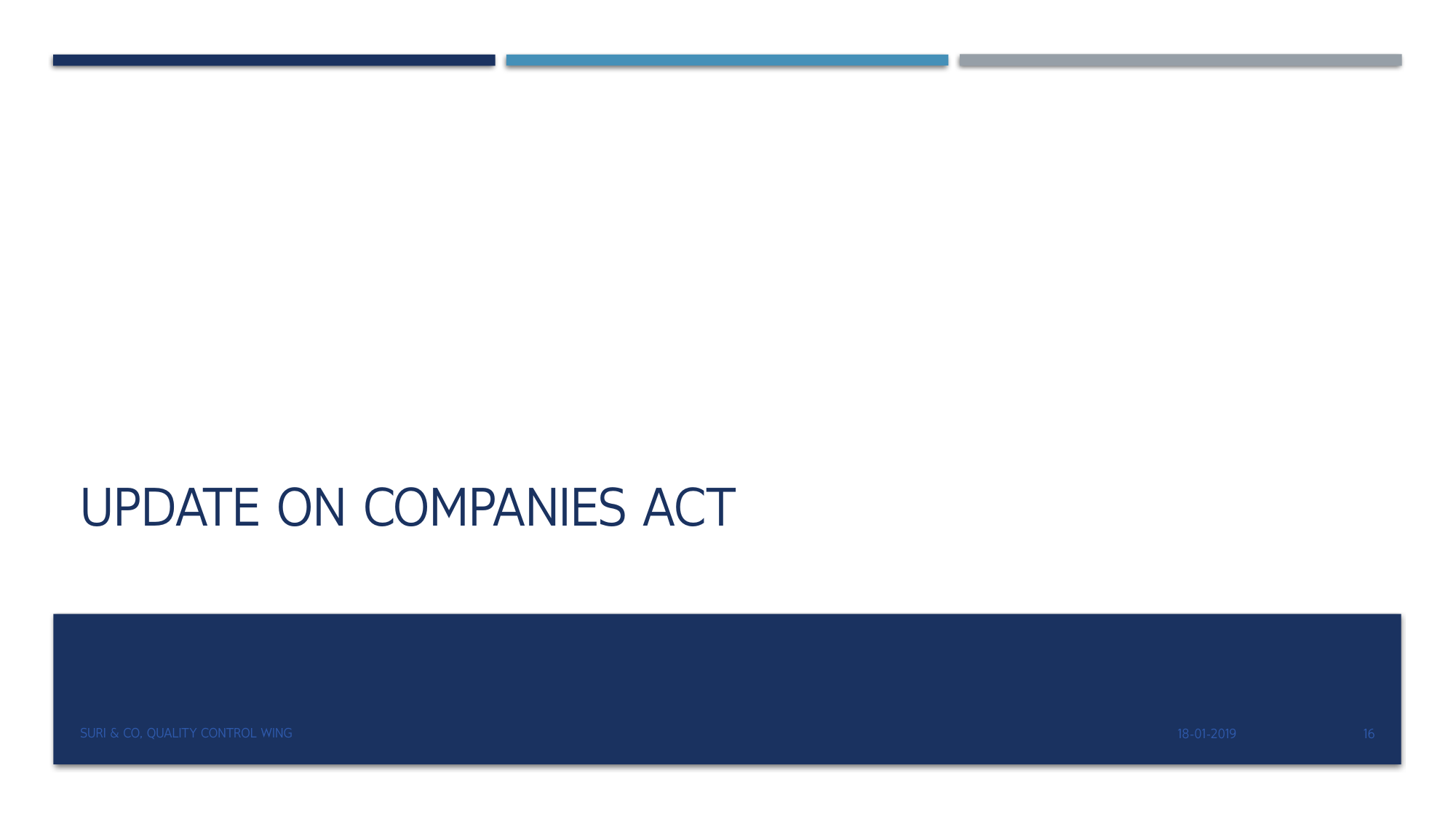

# Update on companies act

Suri & Co, Quality Control Wing
18-01-2019
16